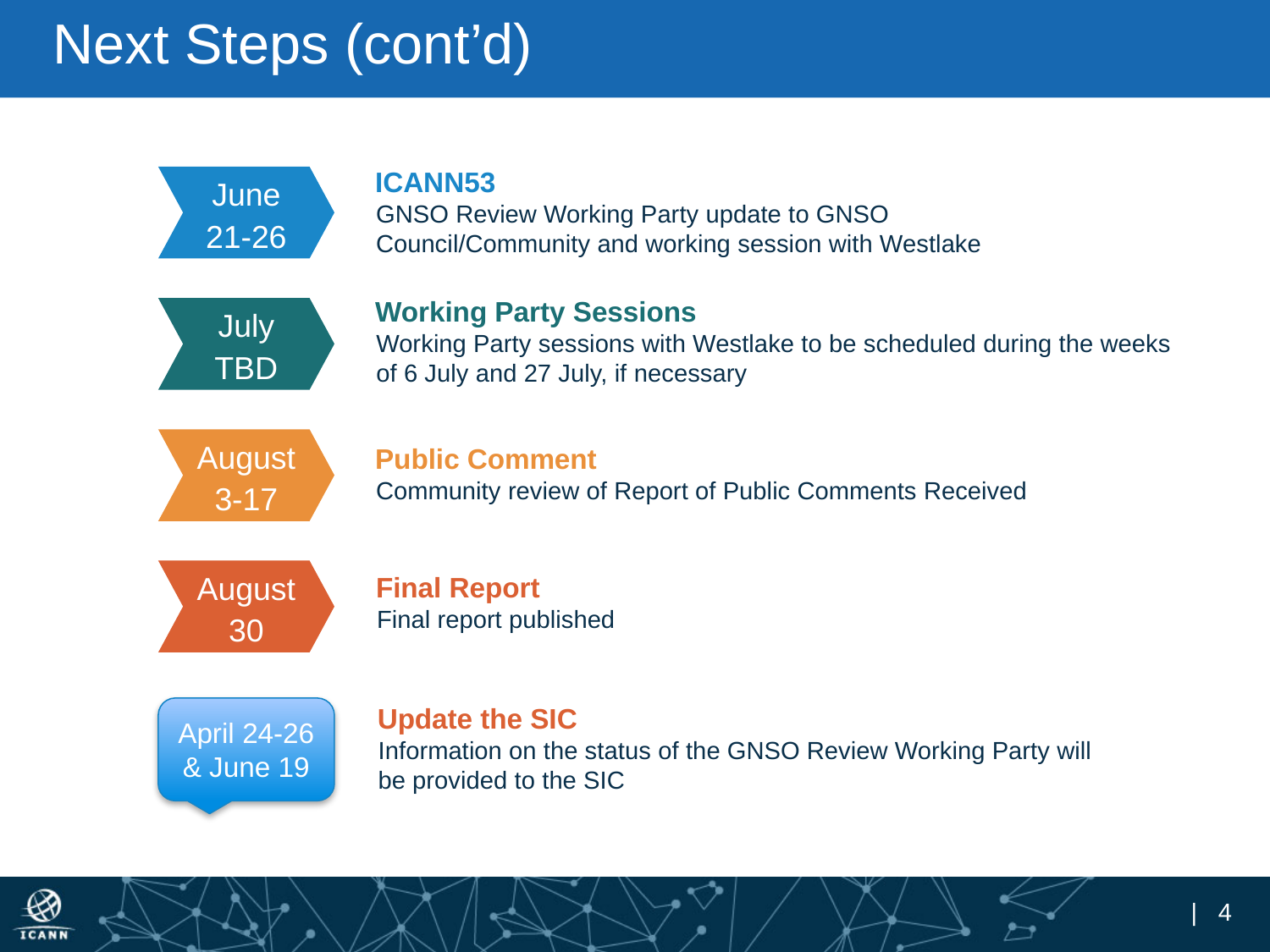

# Next Steps (cont’d)
ICANN53
GNSO Review Working Party update to GNSO Council/Community and working session with Westlake
June 21-26
Working Party Sessions
Working Party sessions with Westlake to be scheduled during the weeks of 6 July and 27 July, if necessary
July TBD
August 3-17
Public Comment
Community review of Report of Public Comments Received
August 30
Final Report
Final report published
Update the SIC
Information on the status of the GNSO Review Working Party will be provided to the SIC
April 24-26 & June 19